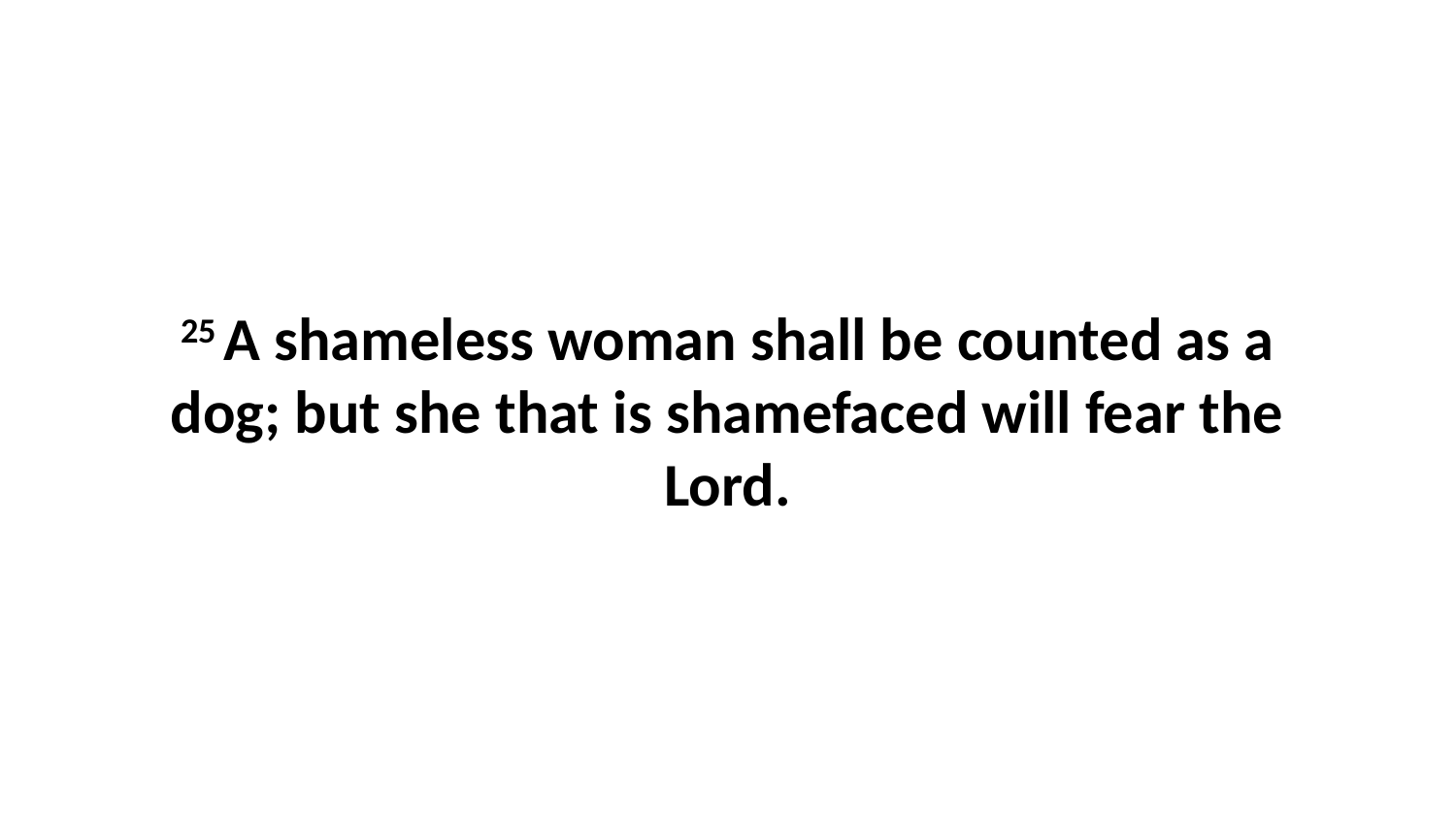

25 A shameless woman shall be counted as a dog; but she that is shamefaced will fear the Lord.